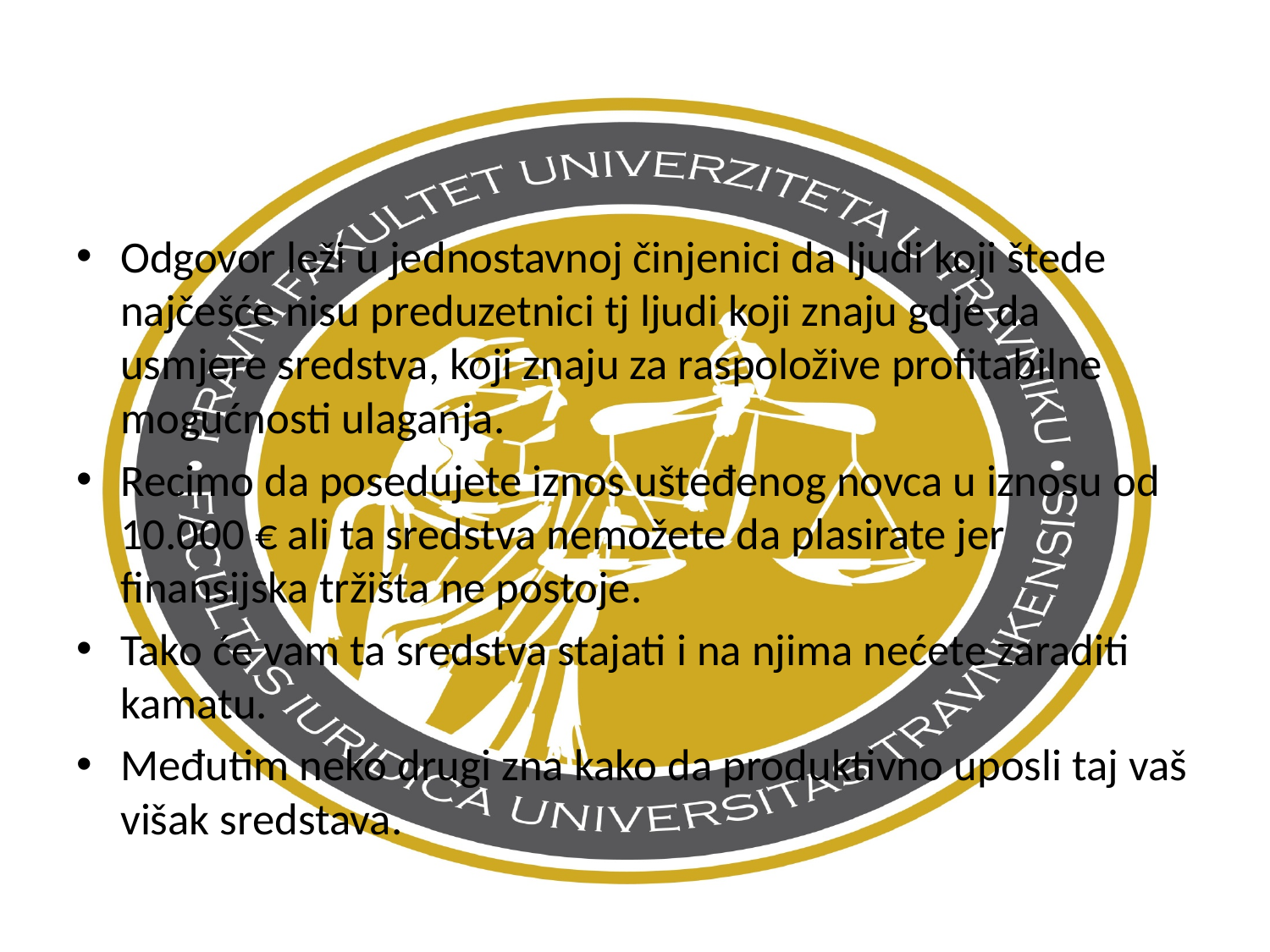

Odgovor leži u jednostavnoj činjenici da ljudi koji štede najčešće nisu preduzetnici tj ljudi koji znaju gdje da usmjere sredstva, koji znaju za raspoložive profitabilne mogućnosti ulaganja.
Recimo da posedujete iznos ušteđenog novca u iznosu od 10.000 € ali ta sredstva nemožete da plasirate jer finansijska tržišta ne postoje.
Tako će vam ta sredstva stajati i na njima nećete zaraditi kamatu.
Međutim neko drugi zna kako da produktivno uposli taj vaš višak sredstava.